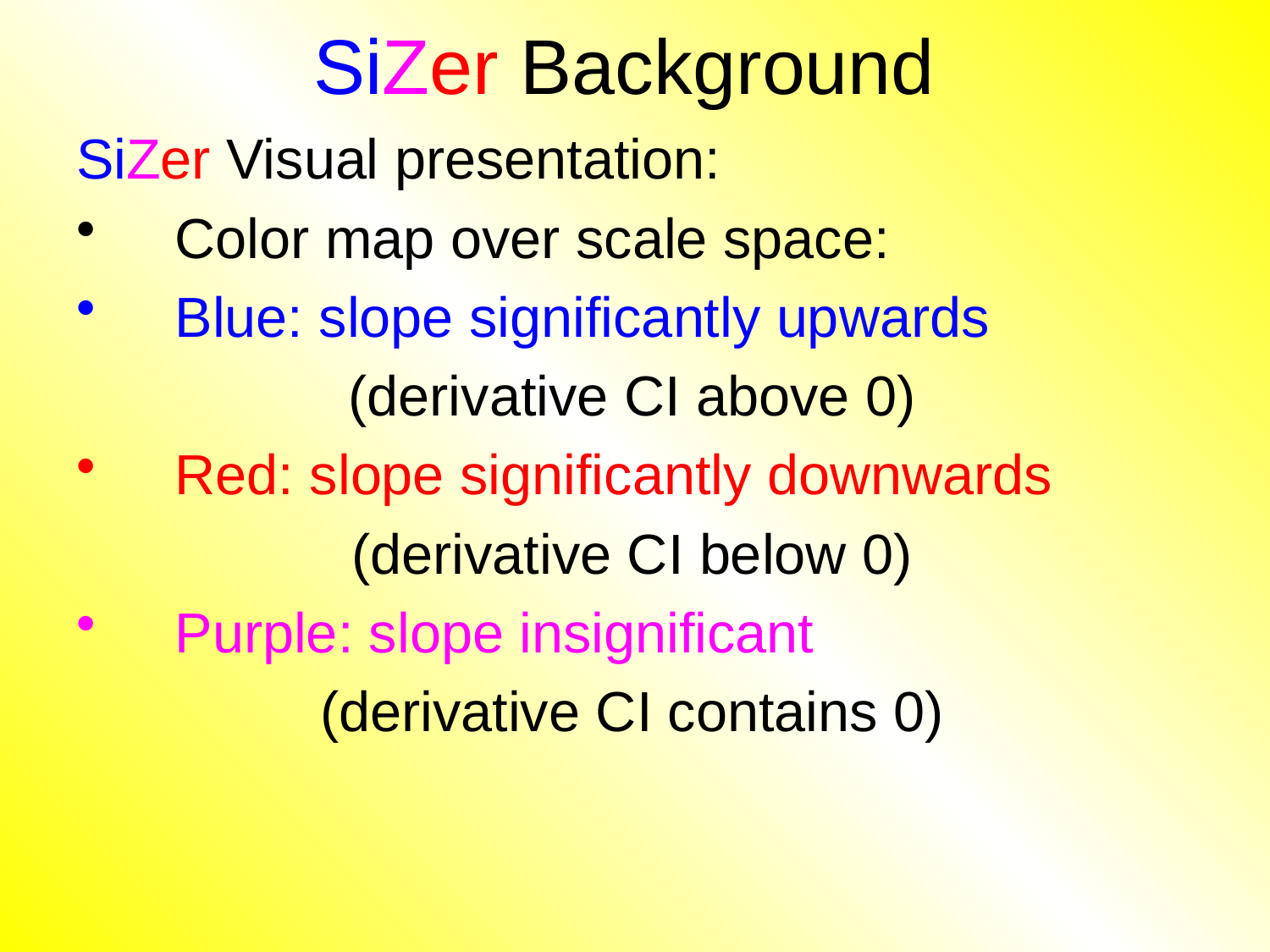

# SiZer Background
SiZer Visual presentation:
Color map over scale space:
Blue: slope significantly upwards
(derivative CI above 0)
Red: slope significantly downwards
(derivative CI below 0)
Purple: slope insignificant
(derivative CI contains 0)